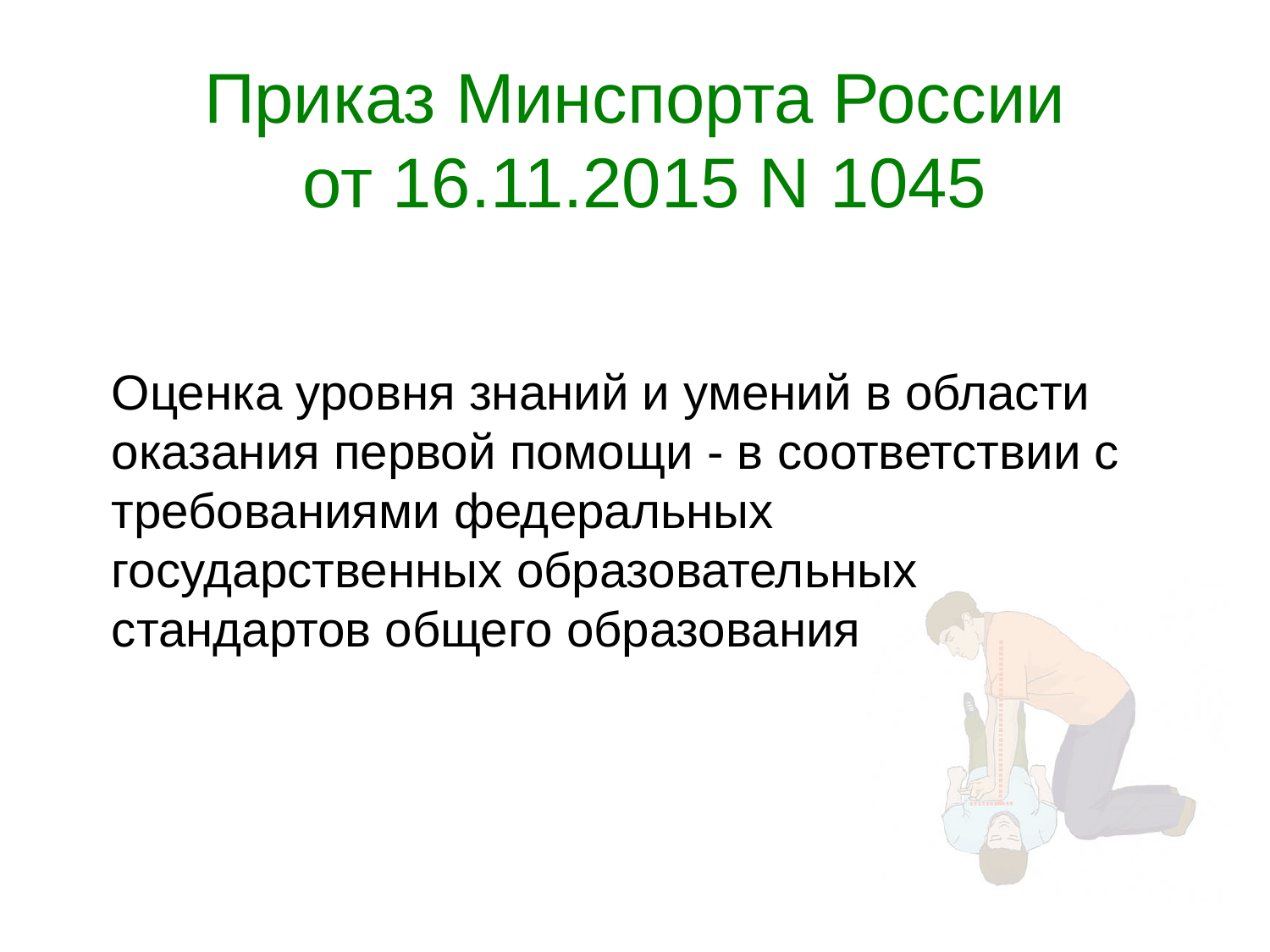

Приказ Минспорта России
от 16.11.2015 N 1045
Оценка уровня знаний и умений в области оказания первой помощи - в соответствии с требованиями федеральных государственных образовательных стандартов общего образования